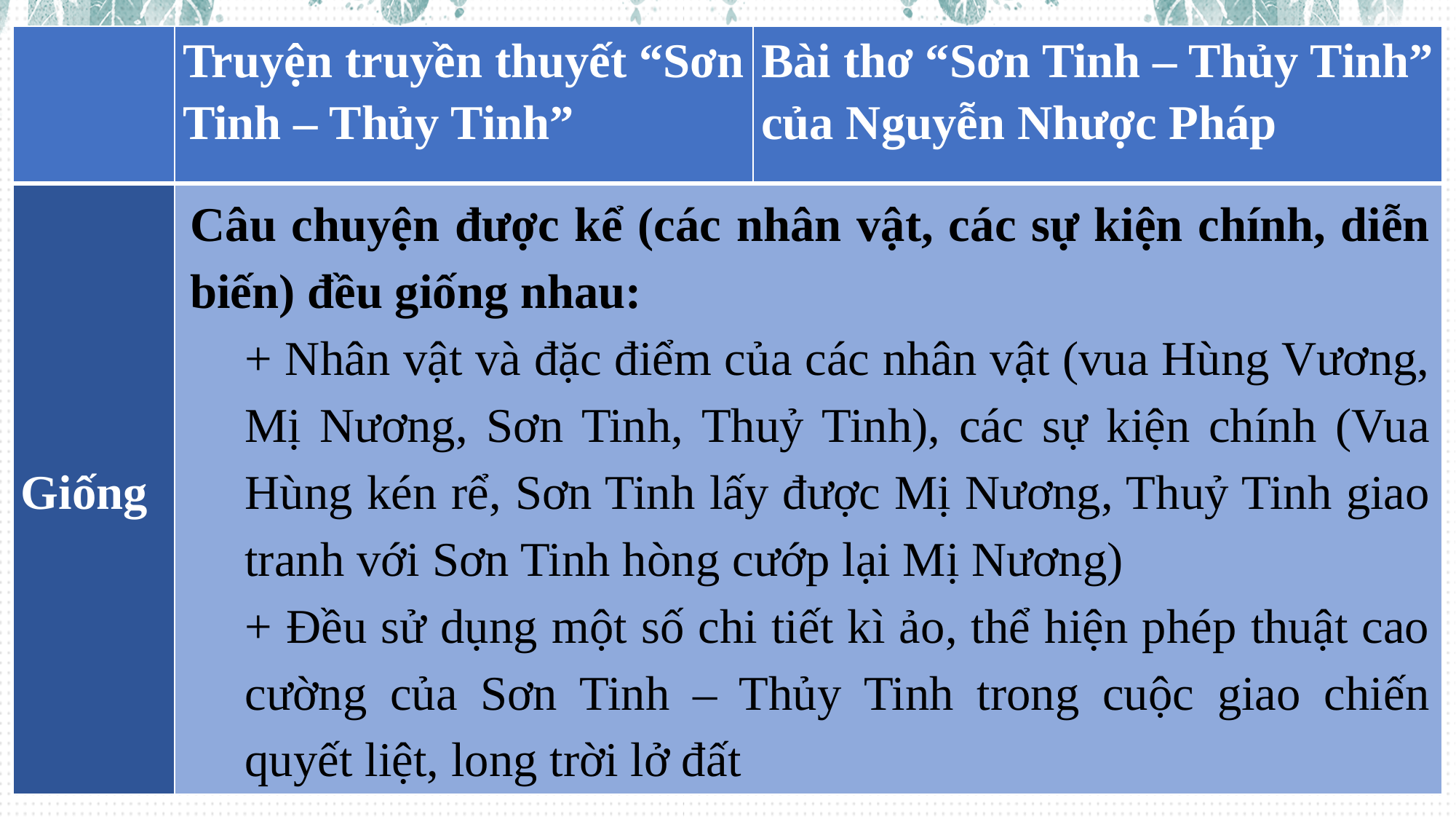

|  | Truyện truyền thuyết “Sơn Tinh – Thủy Tinh” | Bài thơ “Sơn Tinh – Thủy Tinh” của Nguyễn Nhược Pháp |
| --- | --- | --- |
| Giống |  |  |
Câu chuyện được kể (các nhân vật, các sự kiện chính, diễn biến) đều giống nhau:
+ Nhân vật và đặc điểm của các nhân vật (vua Hùng Vương, Mị Nương, Sơn Tinh, Thuỷ Tinh), các sự kiện chính (Vua Hùng kén rể, Sơn Tinh lấy được Mị Nương, Thuỷ Tinh giao tranh với Sơn Tinh hòng cướp lại Mị Nương)
+ Đều sử dụng một số chi tiết kì ảo, thể hiện phép thuật cao cường của Sơn Tinh – Thủy Tinh trong cuộc giao chiến quyết liệt, long trời lở đất